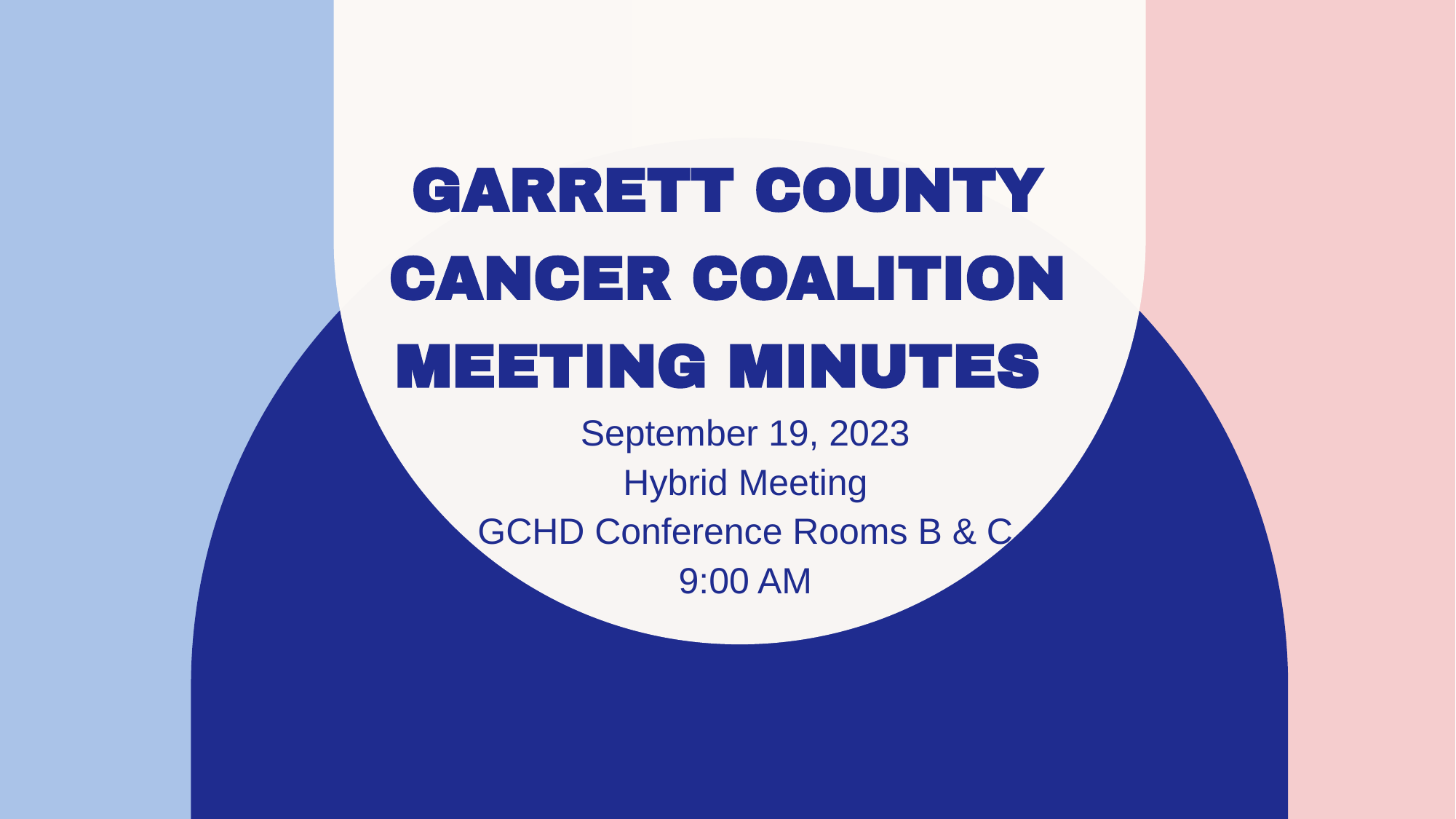

# GARRETT COUNTY CANCER COALITION MEETING MINUTES
September 19, 2023
Hybrid Meeting
GCHD Conference Rooms B & C
9:00 AM